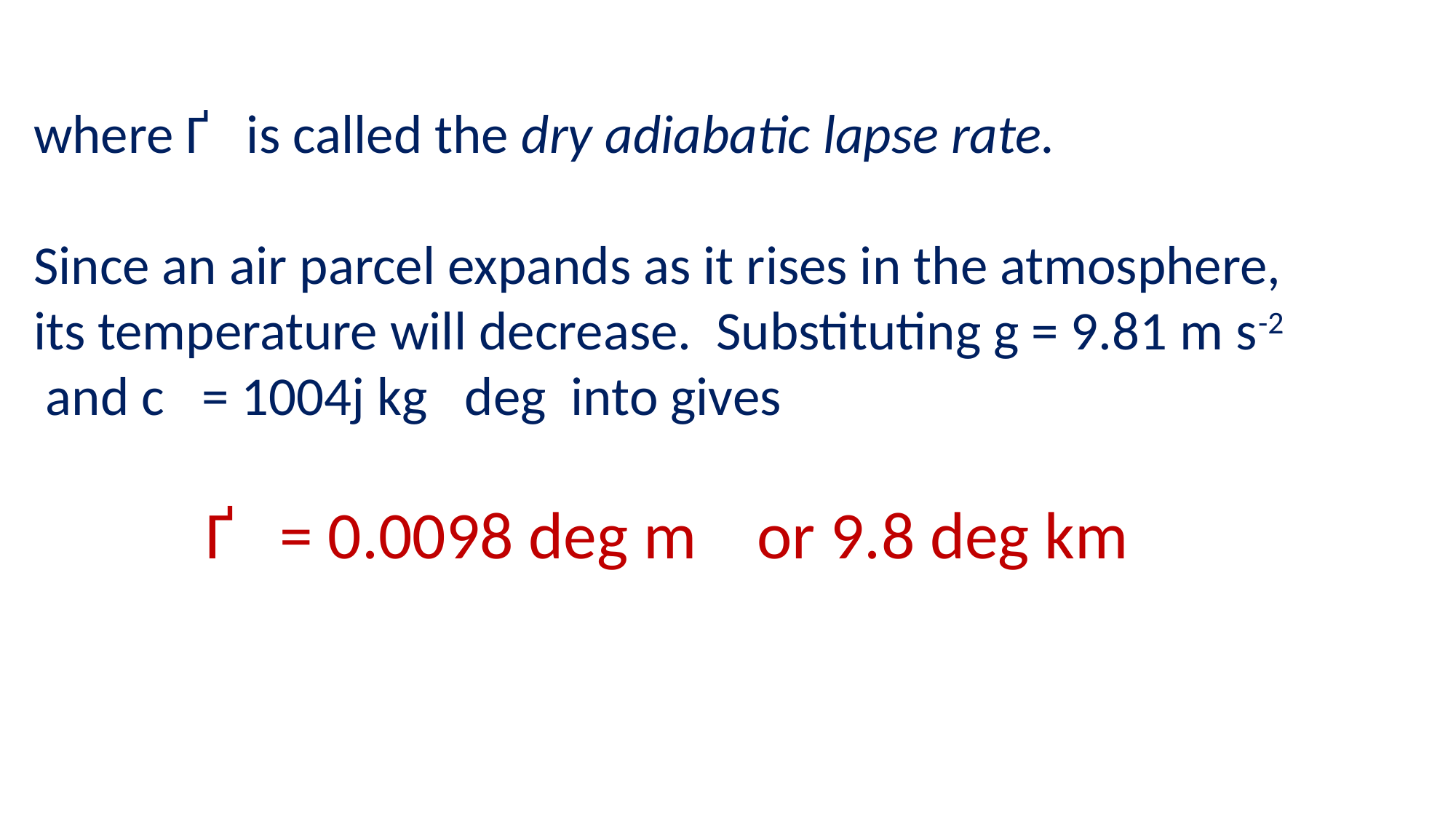

where Ґ   is called the dry adiabatic lapse rate.

Since an air parcel expands as it rises in the atmosphere, its temperature will decrease.  Substituting g = 9.81 m s-2    and c   = 1004j kg   deg  into gives

Ґ   = 0.0098 deg m    or 9.8 deg km